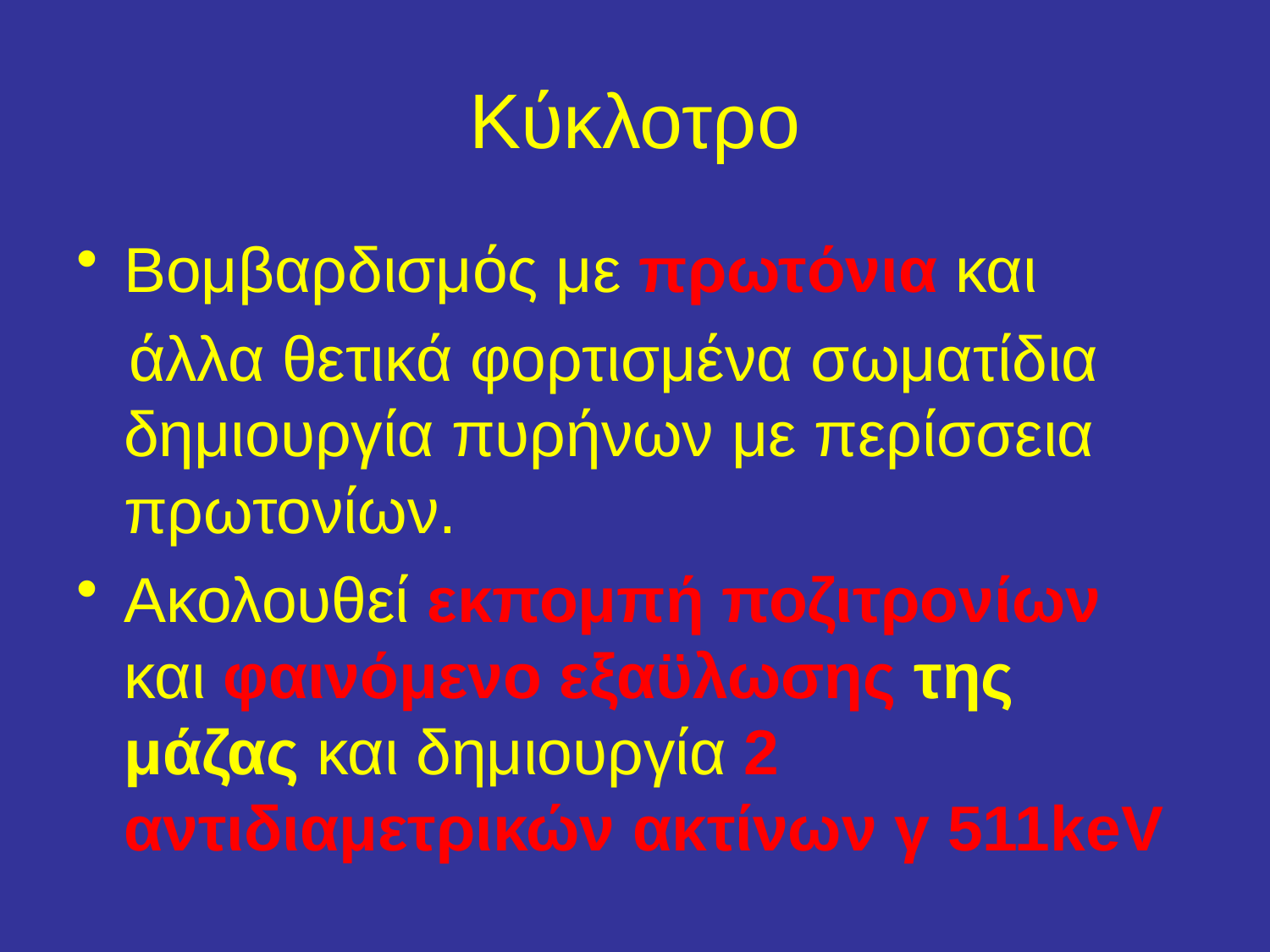

# Κύκλοτρο
Βομβαρδισμός με πρωτόνια και
   άλλα θετικά φορτισμένα σωματίδια δημιουργία πυρήνων με περίσσεια πρωτονίων.
Ακολουθεί εκπομπή ποζιτρονίων και φαινόμενο εξαϋλωσης της μάζας και δημιουργία 2 αντιδιαμετρικών ακτίνων γ 511keV